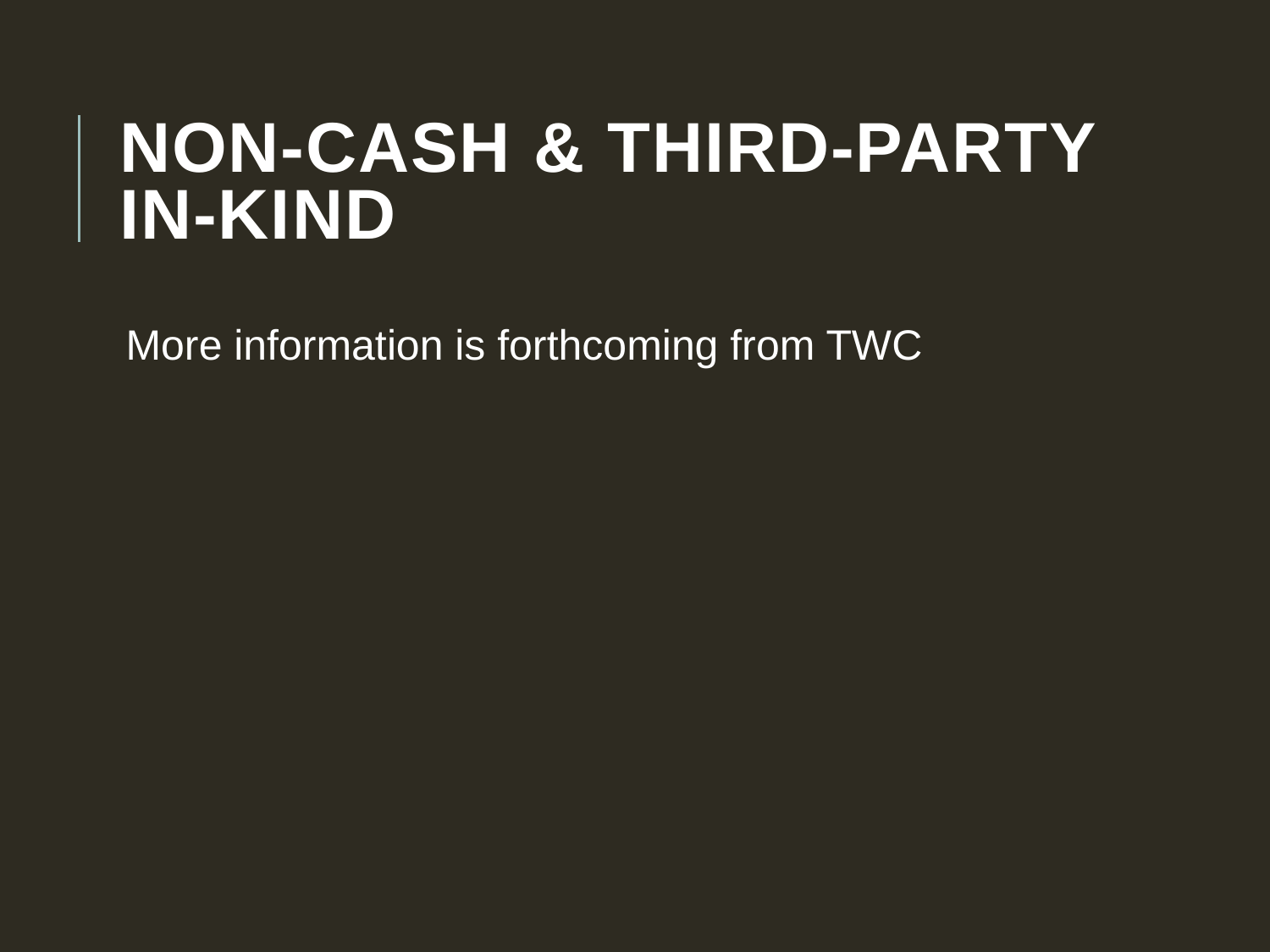

# Non-cash & Third-Party In-Kind
More information is forthcoming from TWC